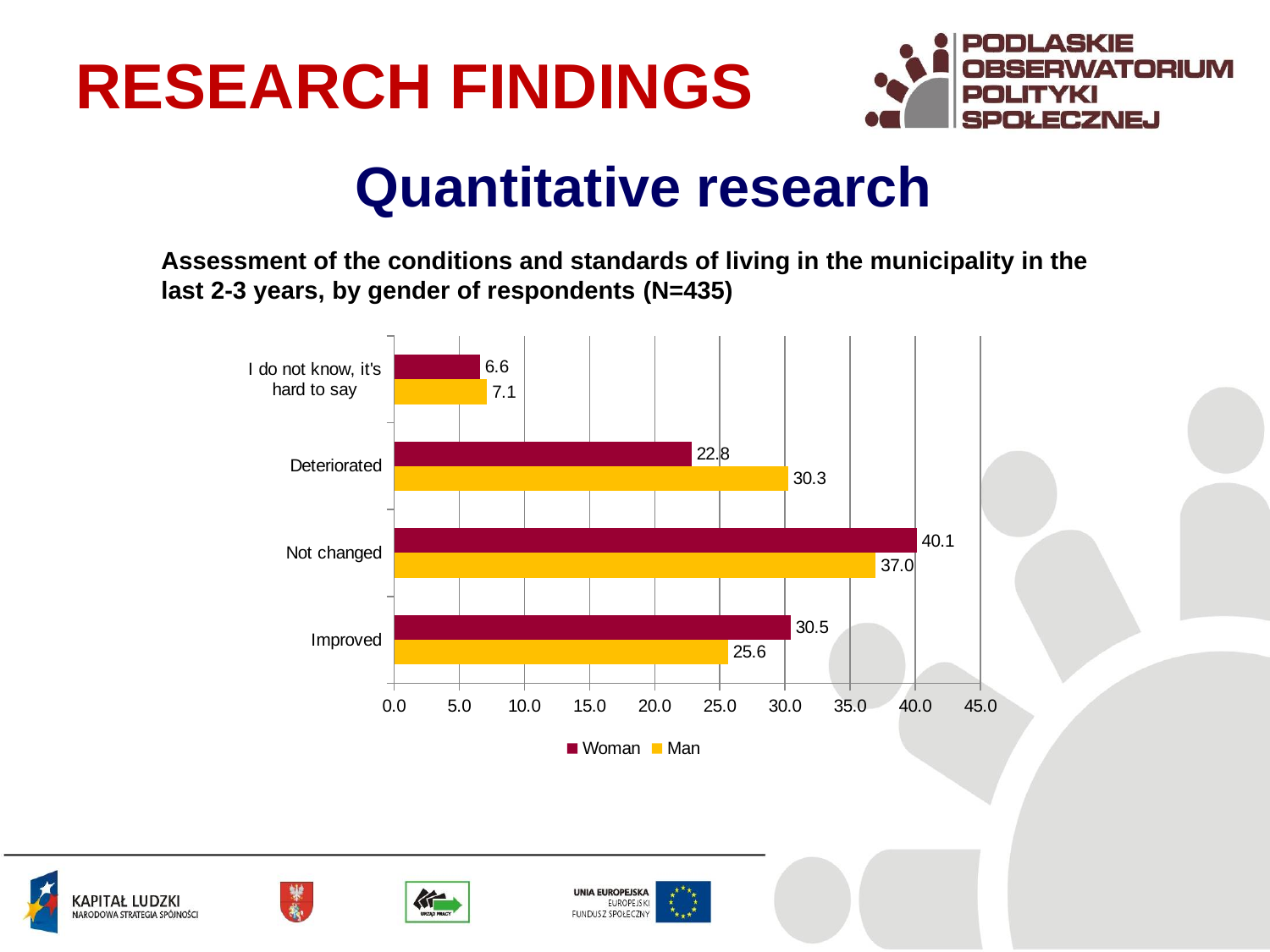

RESEARCH FINDINGS
Quantitative research
Assessment of the conditions and standards of living in the municipality in the last 2-3 years, by gender of respondents (N=435)

### Chart

| Category | Man | Woman |
|---|---|---|
| Improved | 25.630252100840337 | 30.456852791878173 |
| Not changed | 36.97478991596638 | 40.101522842639596 |
| Deteriorated | 30.252100840336134 | 22.84263959390863 |
| I do not know, it's hard to say | 7.142857142857143 | 6.598984771573604 |